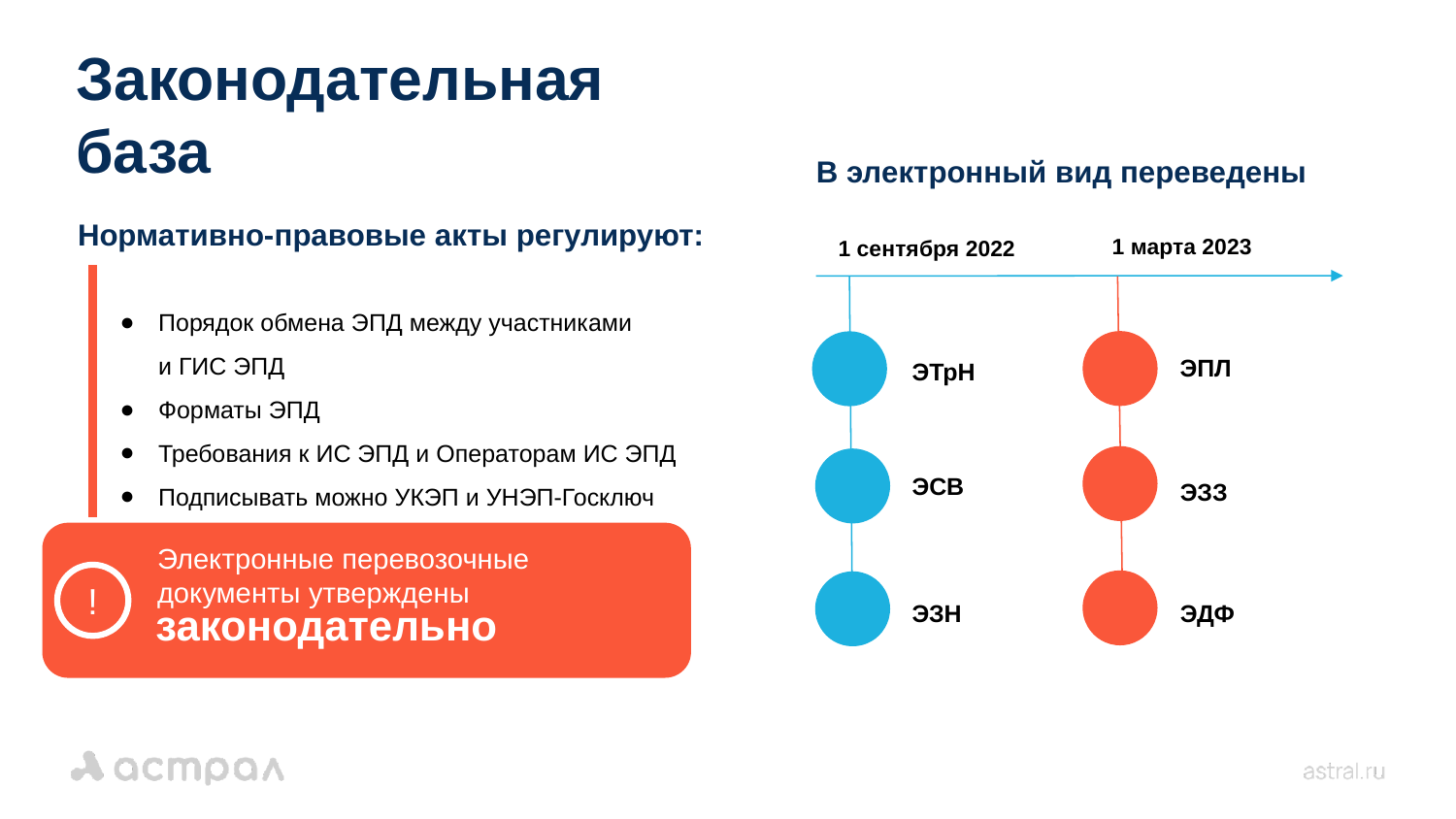

Законодательная
база
В электронный вид переведены

Нормативно-правовые акты регулируют:

1 марта 2023
1 сентября 2022
Порядок обмена ЭПД между участниками
и ГИС ЭПД
Форматы ЭПД
Требования к ИС ЭПД и Операторам ИС ЭПД
Подписывать можно УКЭП и УНЭП-Госключ

ЭПЛ
ЭТрН

ЭСВ
ЭЗЗ

Электронные перевозочные документы утверждены
!

ЭЗН
законодательно
ЭДФ